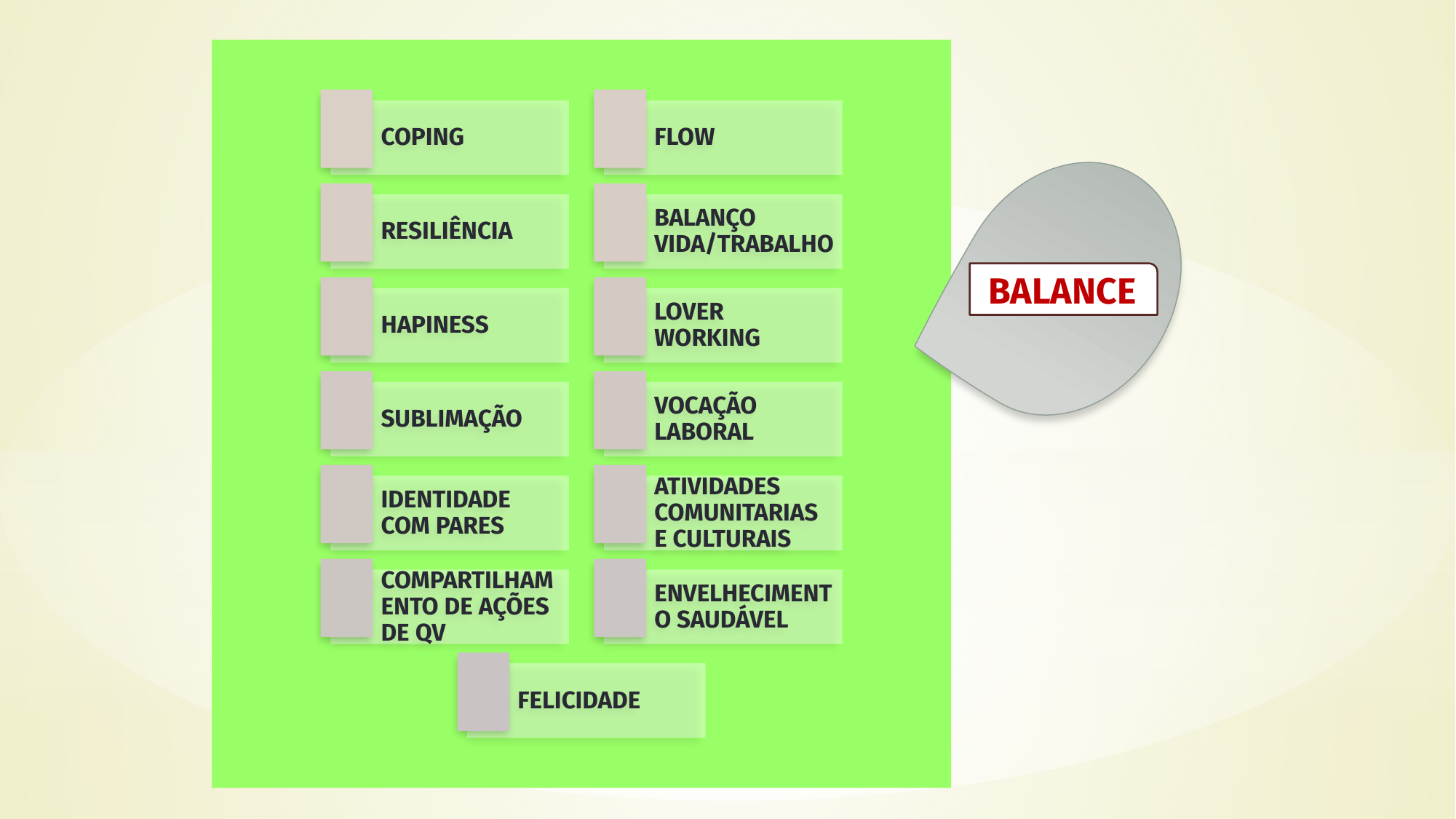

COPING
FLOW
RESILIÊNCIA
BALANÇO VIDA/TRABALHO
HAPINESS
LOVER WORKING
SUBLIMAÇÃO
VOCAÇÃO LABORAL
IDENTIDADE COM PARES
ATIVIDADES COMUNITARIAS E CULTURAIS
COMPARTILHAMENTO DE AÇÕES DE QV
ENVELHECIMENTO SAUDÁVEL
FELICIDADE

BALANCE